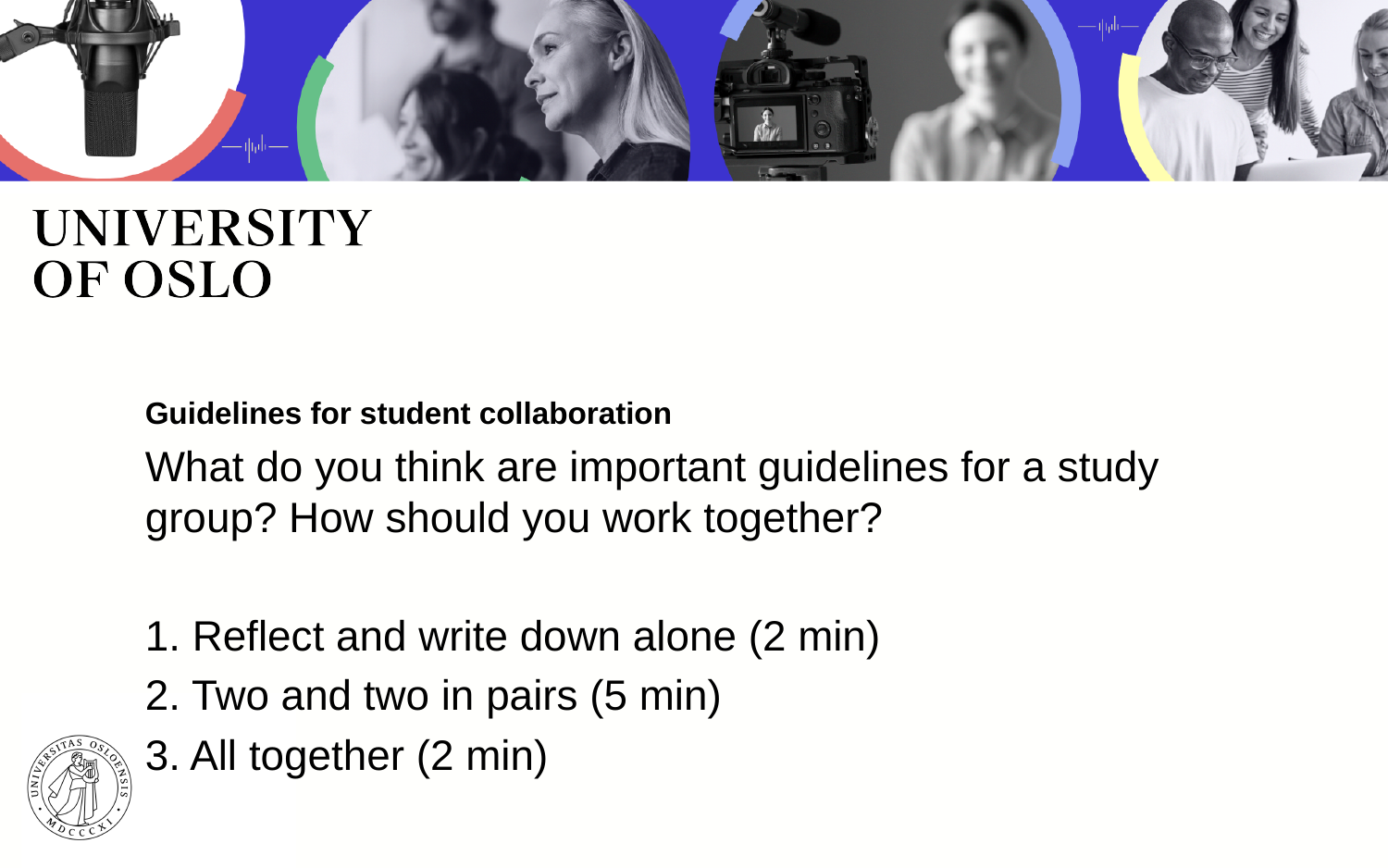

# Guidelines for student collaboration
What do you think are important guidelines for a study group? How should you work together?

1. Reflect and write down alone (2 min)
2. Two and two in pairs (5 min)
3. All together (2 min)